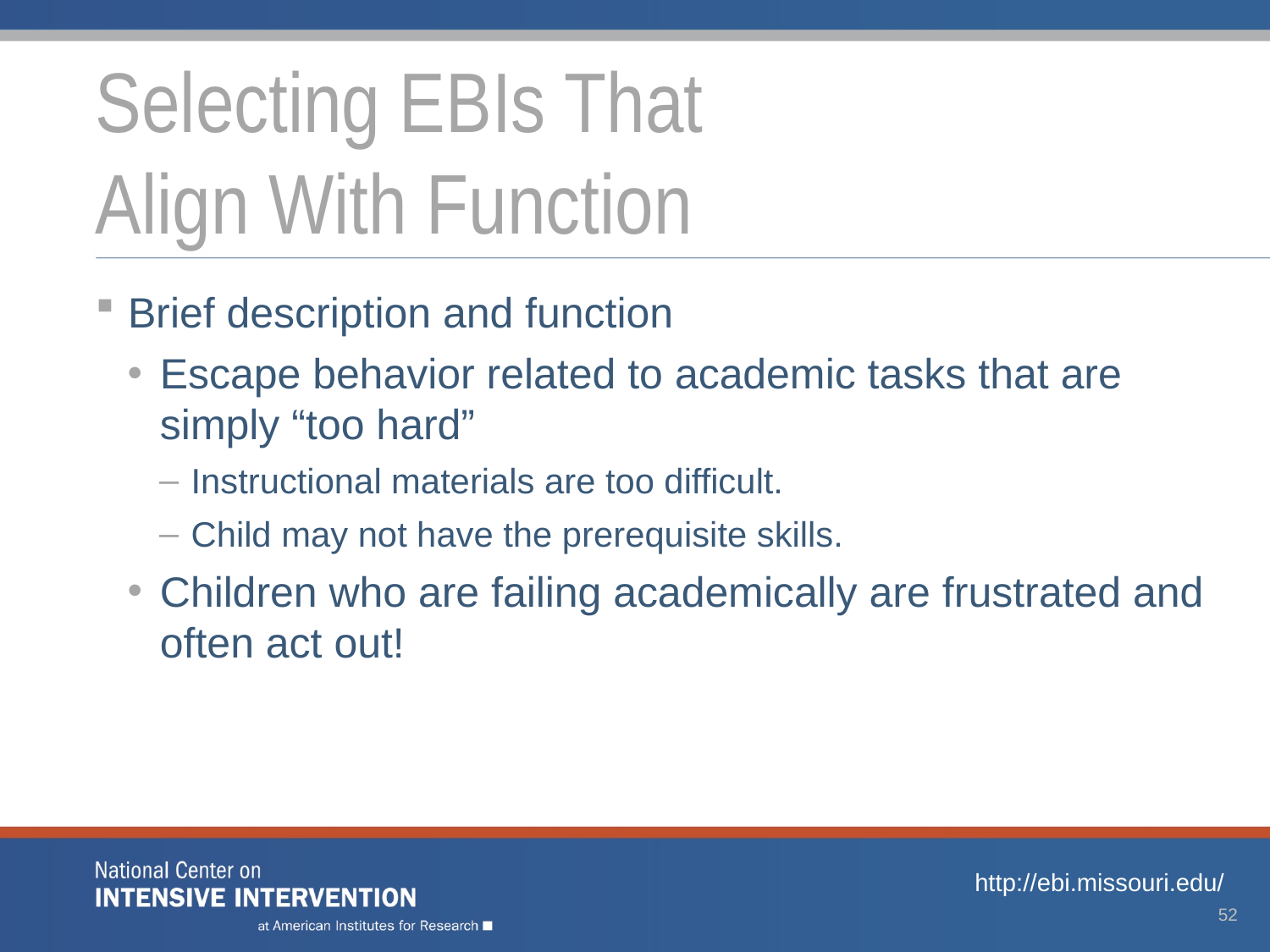

# Selecting EBIs That Align With Function
Brief description and function
Escape behavior related to academic tasks that are simply “too hard”
Instructional materials are too difficult.
Child may not have the prerequisite skills.
Children who are failing academically are frustrated and often act out!

http://ebi.missouri.edu/
52